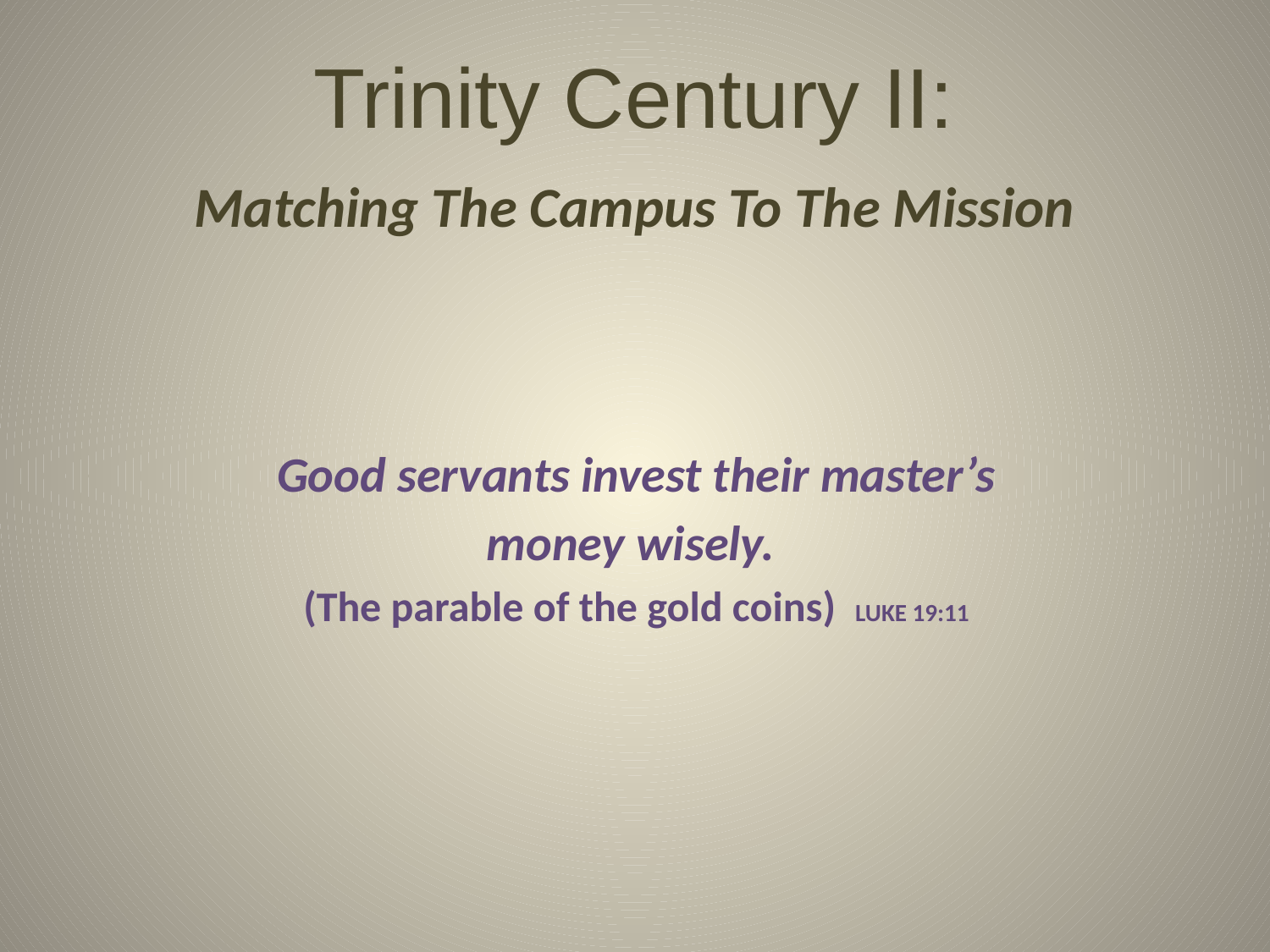

# Trinity Century II:
            Matching The Campus To The Mission

Good servants invest their master’s
 money wisely.
(The parable of the gold coins)  LUKE 19:11